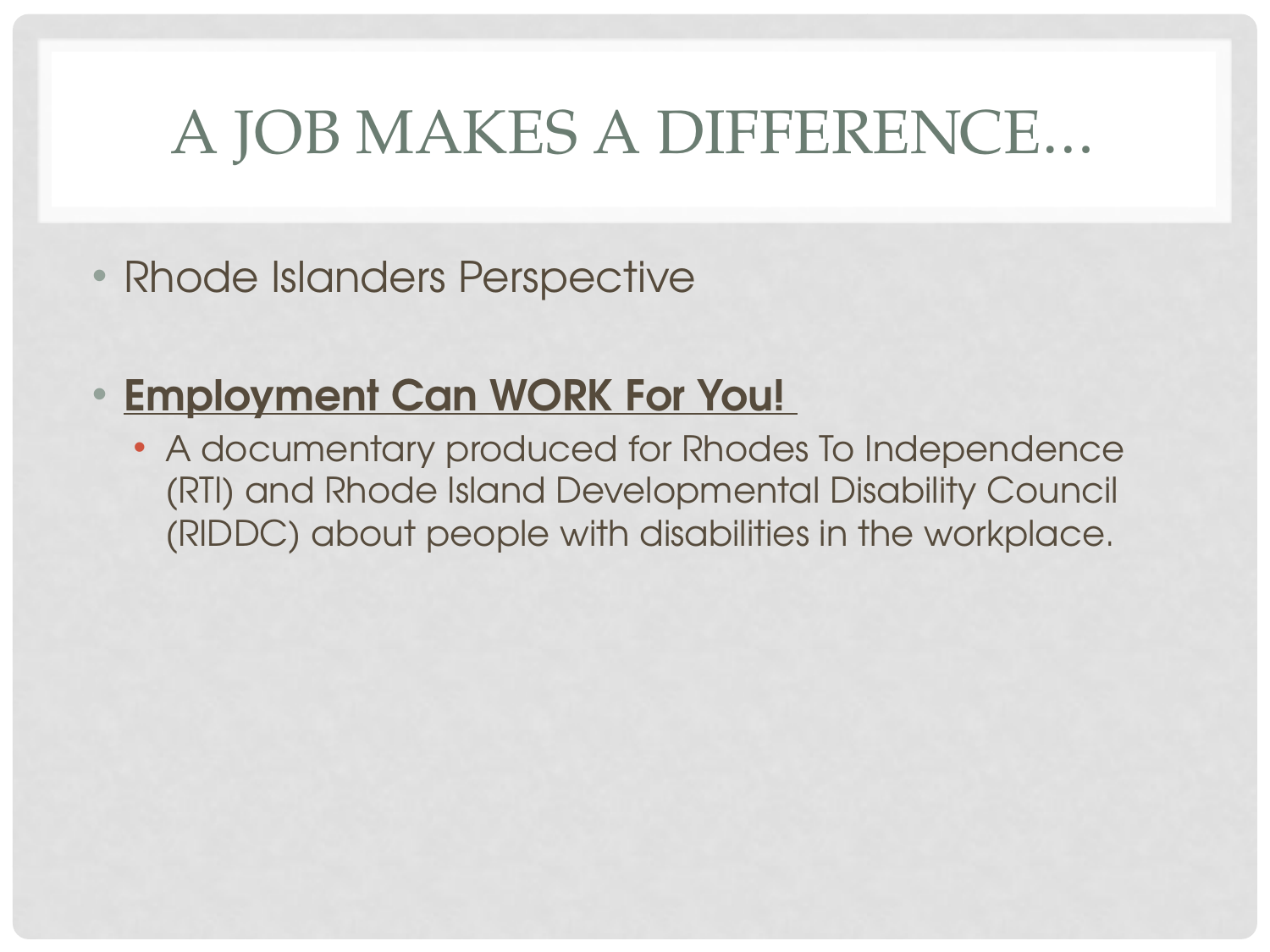

# A Job Makes A Difference…
Rhode Islanders Perspective

Employment Can WORK For You!
A documentary produced for Rhodes To Independence (RTI) and Rhode Island Developmental Disability Council (RIDDC) about people with disabilities in the workplace.